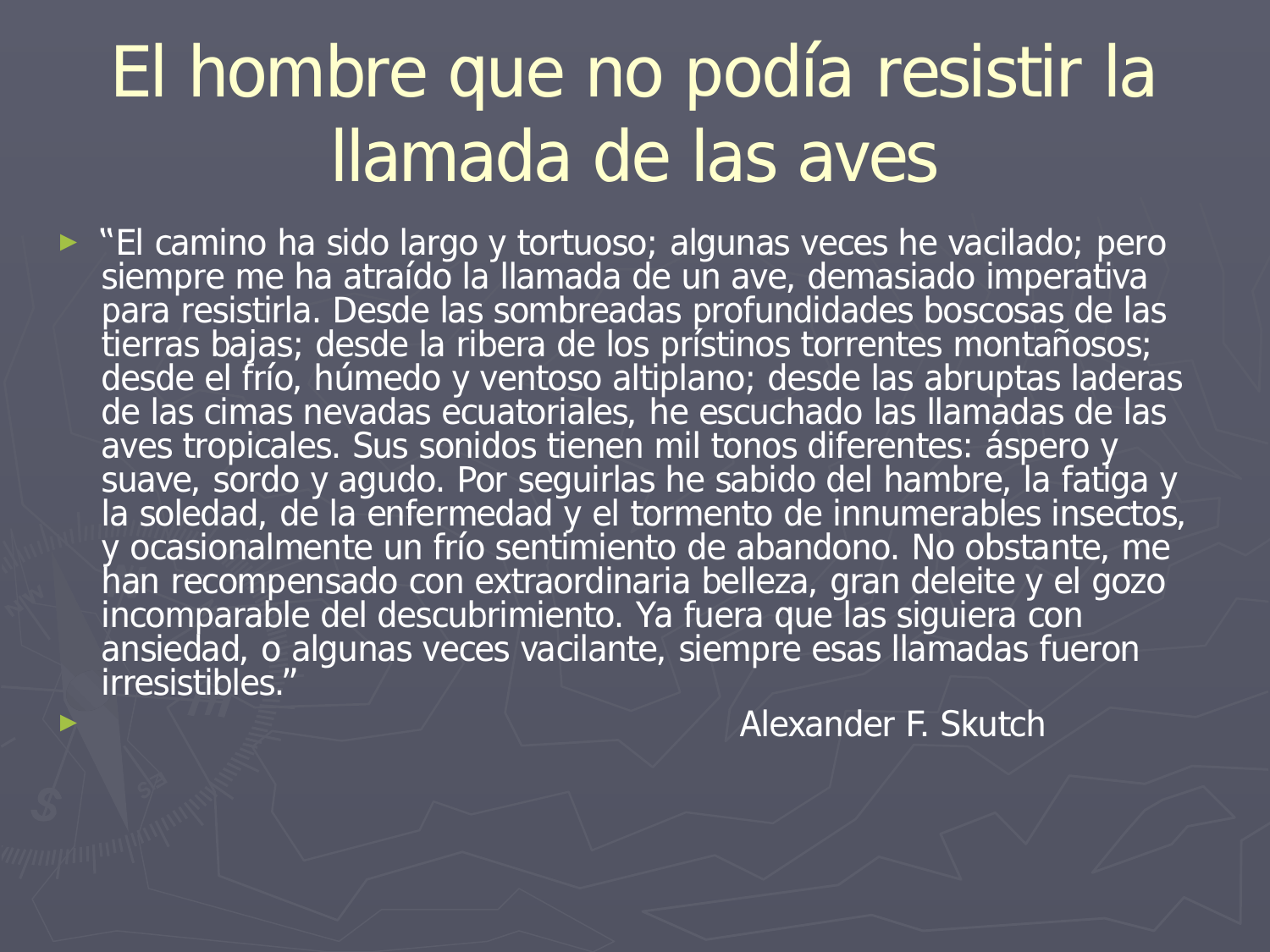

# El hombre que no podía resistir la llamada de las aves
“El camino ha sido largo y tortuoso; algunas veces he vacilado; pero siempre me ha atraído la llamada de un ave, demasiado imperativa para resistirla. Desde las sombreadas profundidades boscosas de las tierras bajas; desde la ribera de los prístinos torrentes montañosos; desde el frío, húmedo y ventoso altiplano; desde las abruptas laderas de las cimas nevadas ecuatoriales, he escuchado las llamadas de las aves tropicales. Sus sonidos tienen mil tonos diferentes: áspero y suave, sordo y agudo. Por seguirlas he sabido del hambre, la fatiga y la soledad, de la enfermedad y el tormento de innumerables insectos, y ocasionalmente un frío sentimiento de abandono. No obstante, me han recompensado con extraordinaria belleza, gran deleite y el gozo incomparable del descubrimiento. Ya fuera que las siguiera con ansiedad, o algunas veces vacilante, siempre esas llamadas fueron irresistibles.”
                                                          Alexander F. Skutch